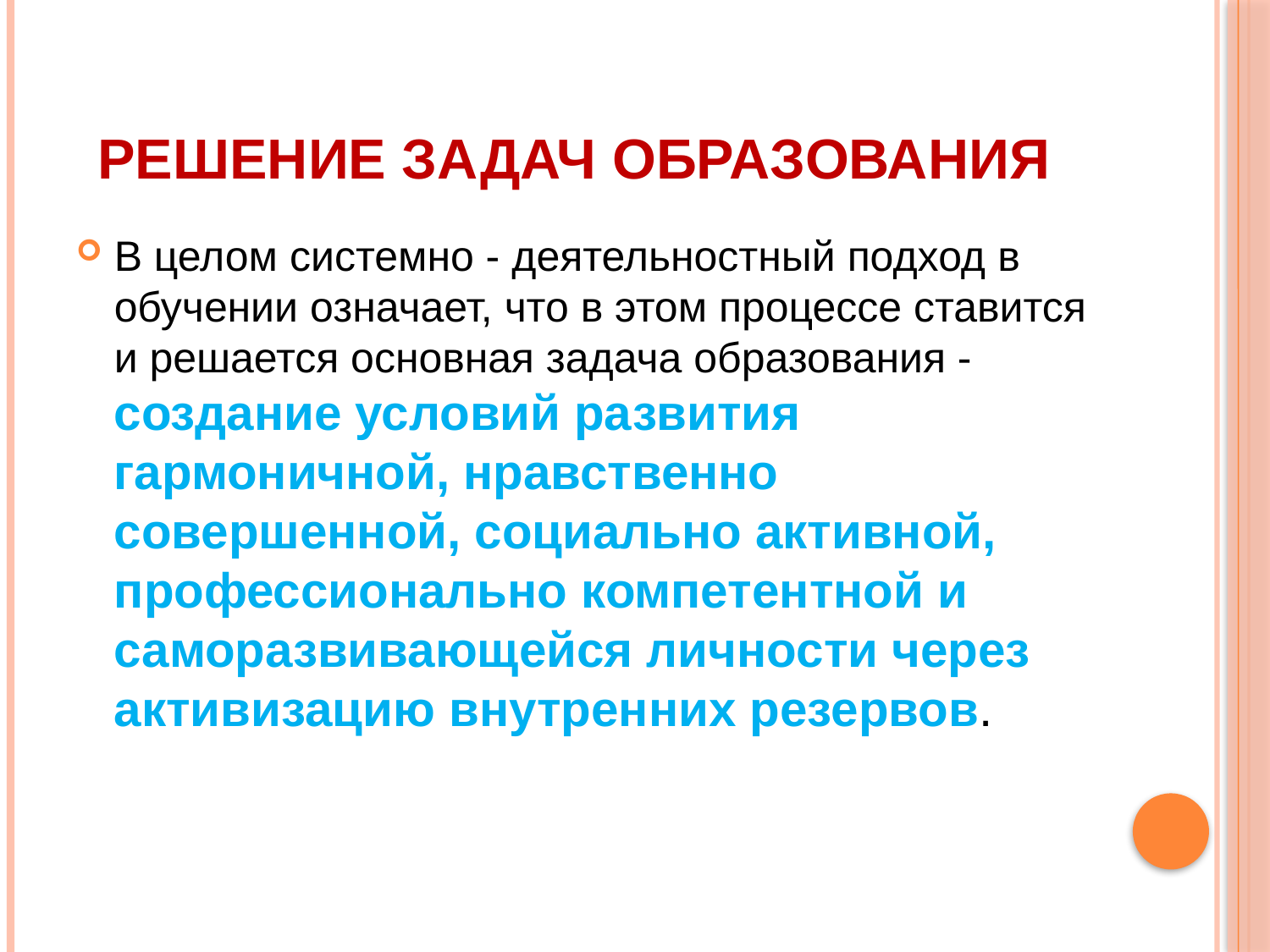

# Решение задач образования
В целом системно - деятельностный подход в обучении означает, что в этом процессе ставится и решается основная задача образования - создание условий развития гармоничной, нравственно совершенной, социально активной, профессионально компетентной и саморазвивающейся личности через активизацию внутренних резервов.